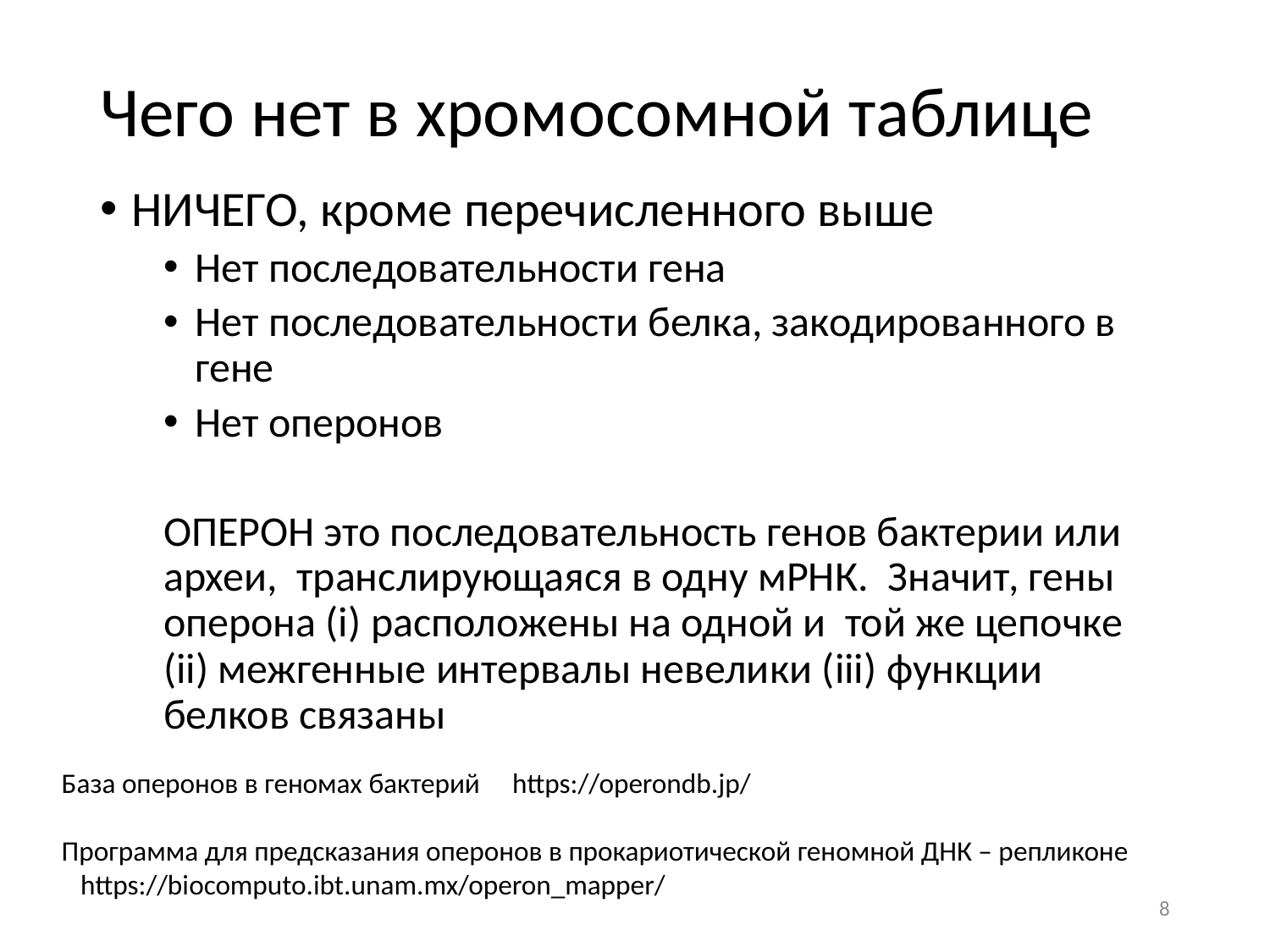

# Чего нет в хромосомной таблице
НИЧЕГО, кроме перечисленного выше
Нет последовательности гена
Нет последовательности белка, закодированного в гене
Нет оперонов

ОПЕРОН это последовательность генов бактерии или археи,  транслирующаяся в одну мРНК.  Значит, гены оперона (i) расположены на одной и  той же цепочке (ii) межгенные интервалы невелики (iii) функции белков связаны

База оперонов в геномах бактерий     https://operondb.jp/
Программа для предсказания оперонов в прокариотической геномной ДНК – репликоне          https://biocomputo.ibt.unam.mx/operon_mapper/
8